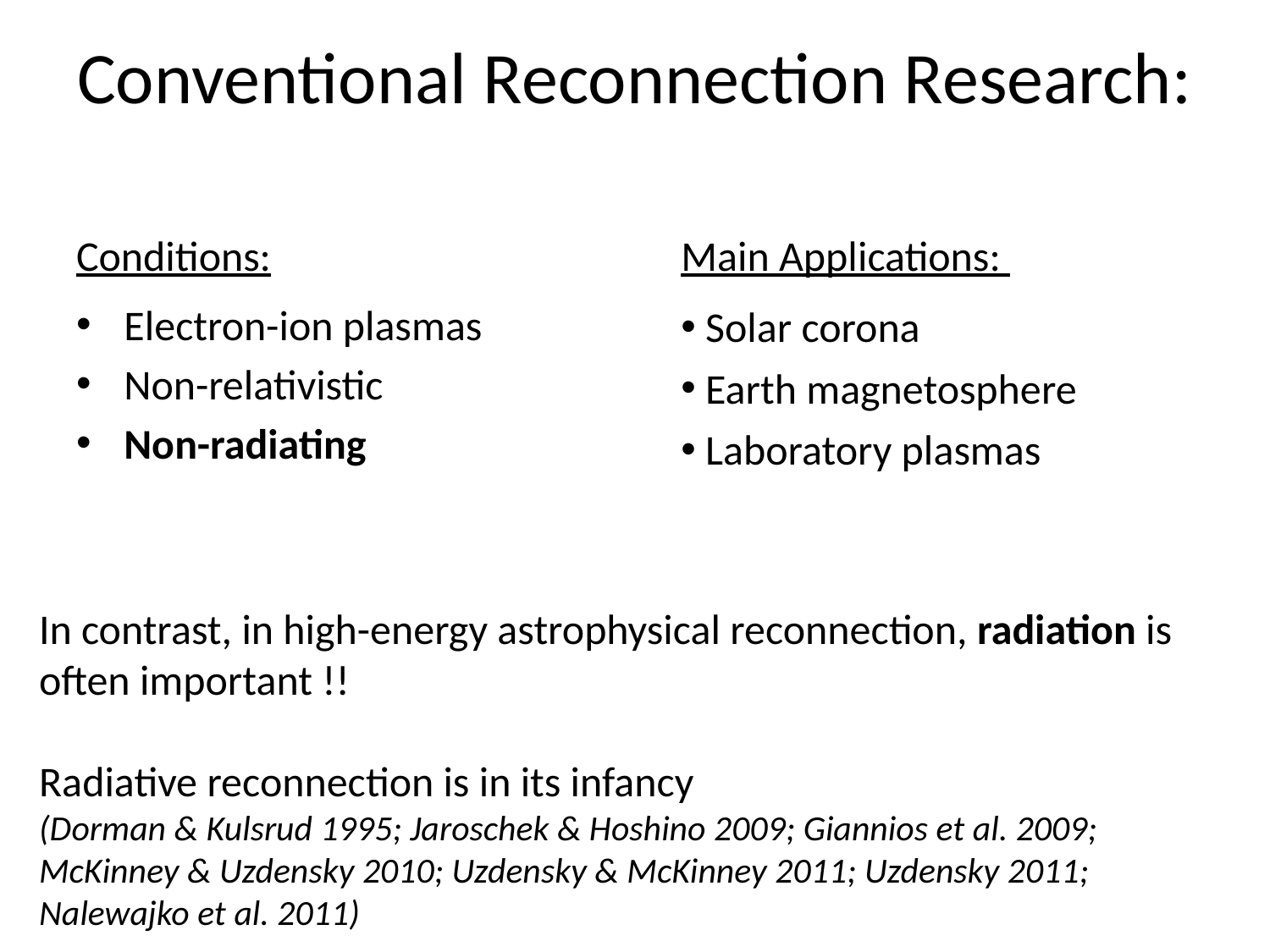

# Conventional Reconnection Research:
Conditions:
Electron-ion plasmas
Non-relativistic
Non-radiating

Main Applications:
 Solar corona
 Earth magnetosphere
 Laboratory plasmas
In contrast, in high-energy astrophysical reconnection, radiation is often important !!

Radiative reconnection is in its infancy
(Dorman & Kulsrud 1995; Jaroschek & Hoshino 2009; Giannios et al. 2009; McKinney & Uzdensky 2010; Uzdensky & McKinney 2011; Uzdensky 2011; Nalewajko et al. 2011)